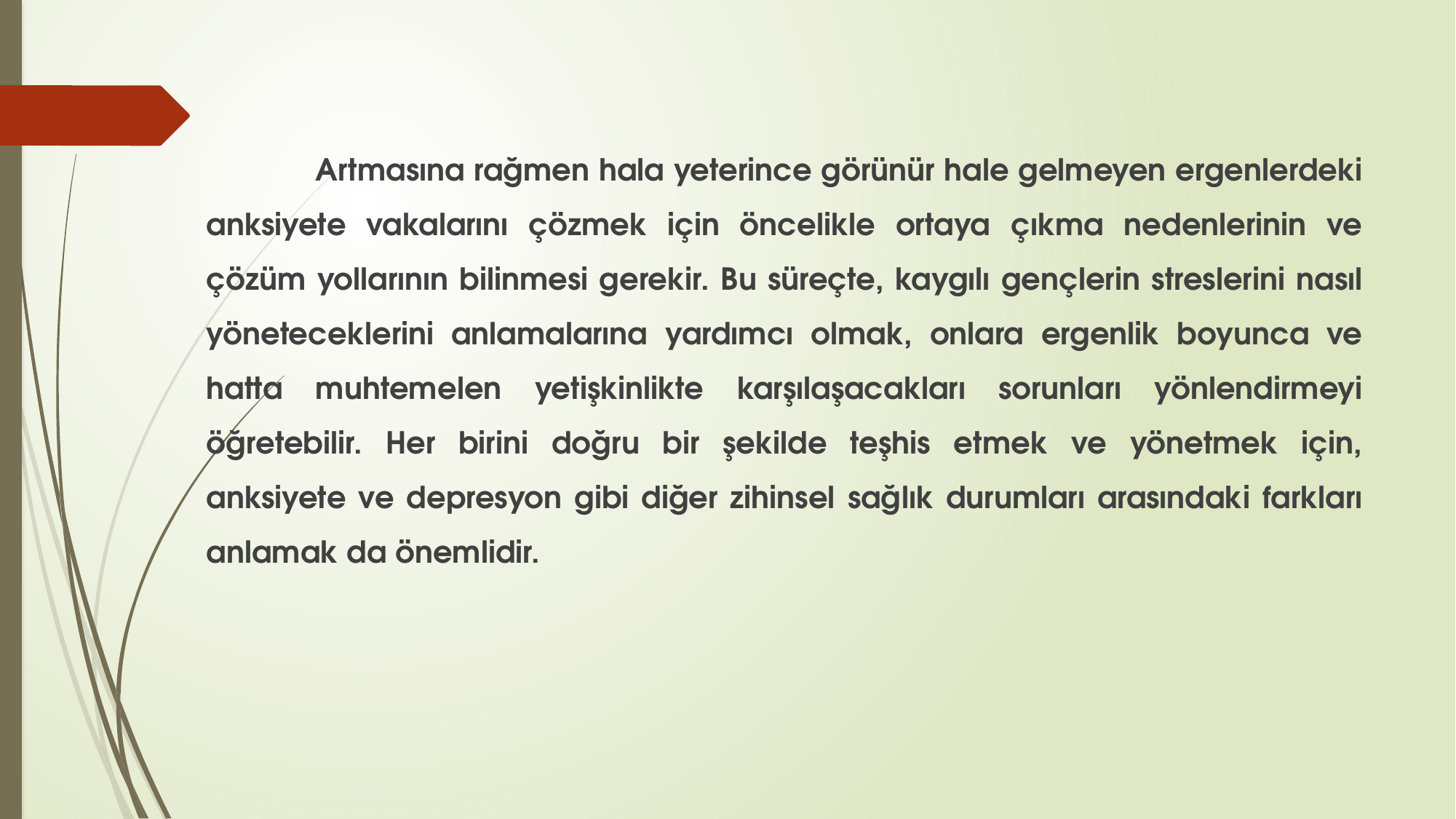

Artmasına rağmen hala yeterince görünür hale gelmeyen ergenlerdeki anksiyete vakalarını çözmek için öncelikle ortaya çıkma nedenlerinin ve çözüm yollarının bilinmesi gerekir. Bu süreçte, kaygılı gençlerin streslerini nasıl yöneteceklerini anlamalarına yardımcı olmak, onlara ergenlik boyunca ve hatta muhtemelen yetişkinlikte karşılaşacakları sorunları yönlendirmeyi öğretebilir. Her birini doğru bir şekilde teşhis etmek ve yönetmek için, anksiyete ve depresyon gibi diğer zihinsel sağlık durumları arasındaki farkları anlamak da önemlidir.